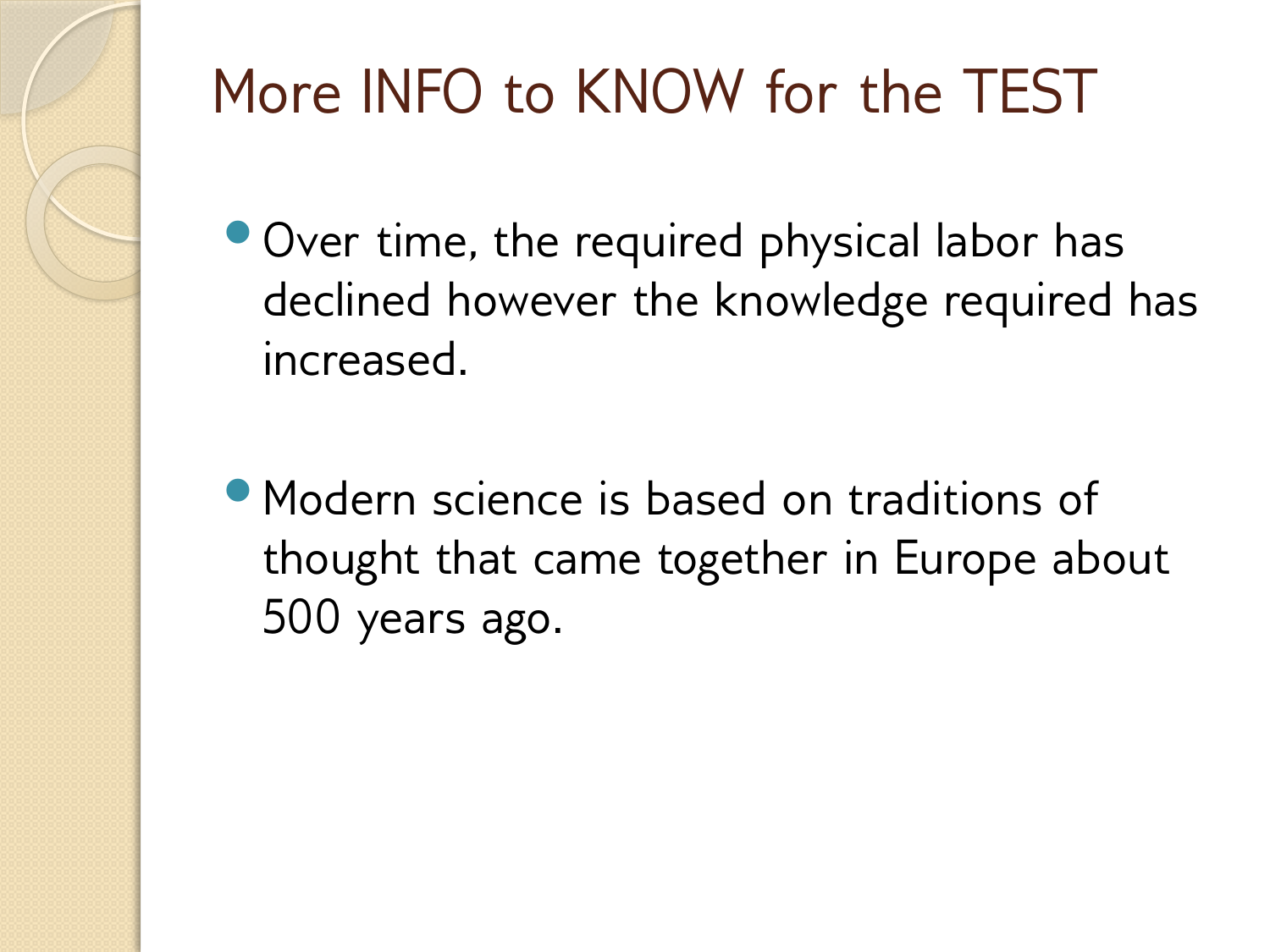

# More INFO to KNOW for the TEST
Over time, the required physical labor has declined however the knowledge required has increased.

Modern science is based on traditions of thought that came together in Europe about 500 years ago.